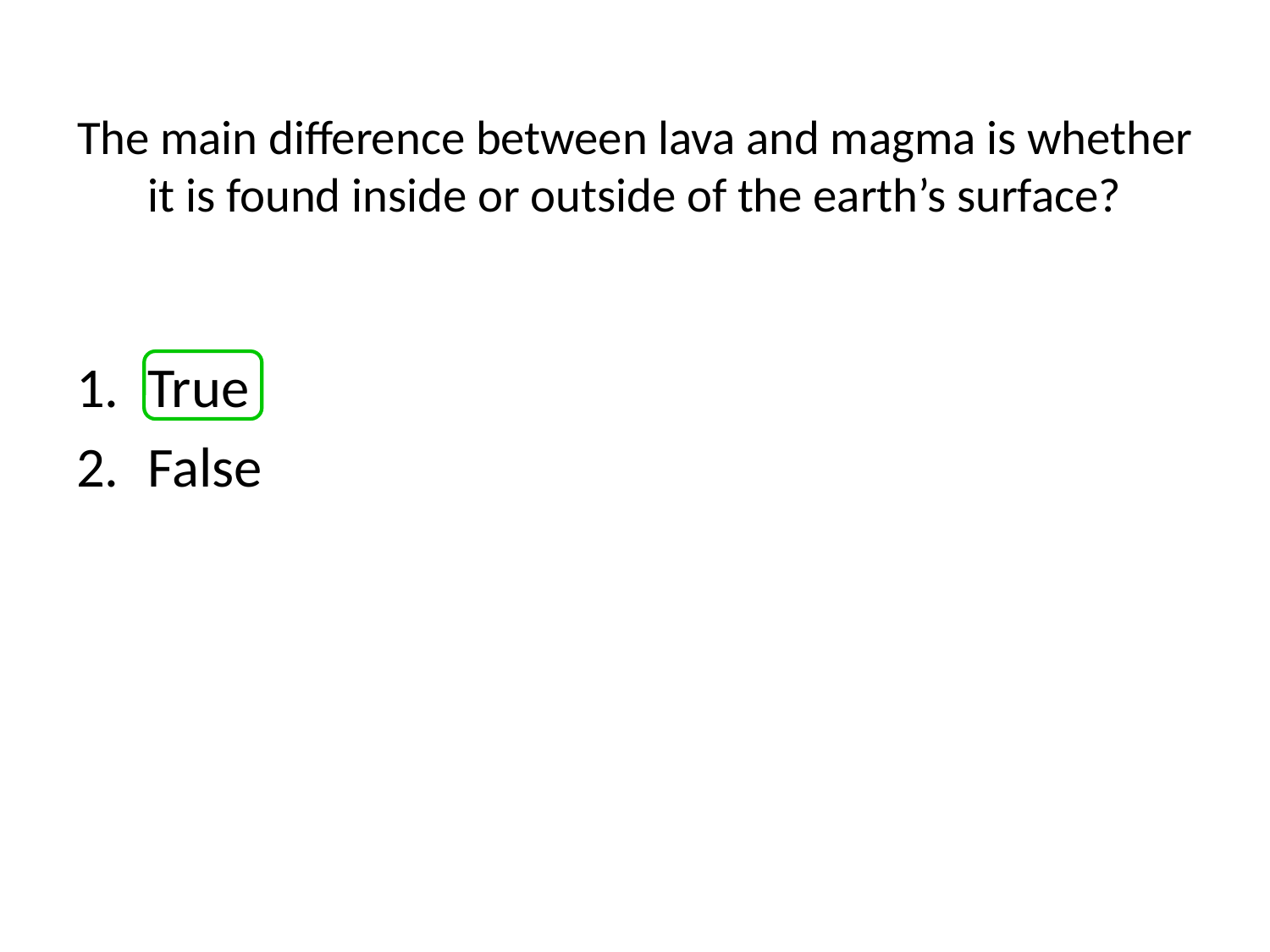

# The main difference between lava and magma is whether it is found inside or outside of the earth’s surface?
True
False